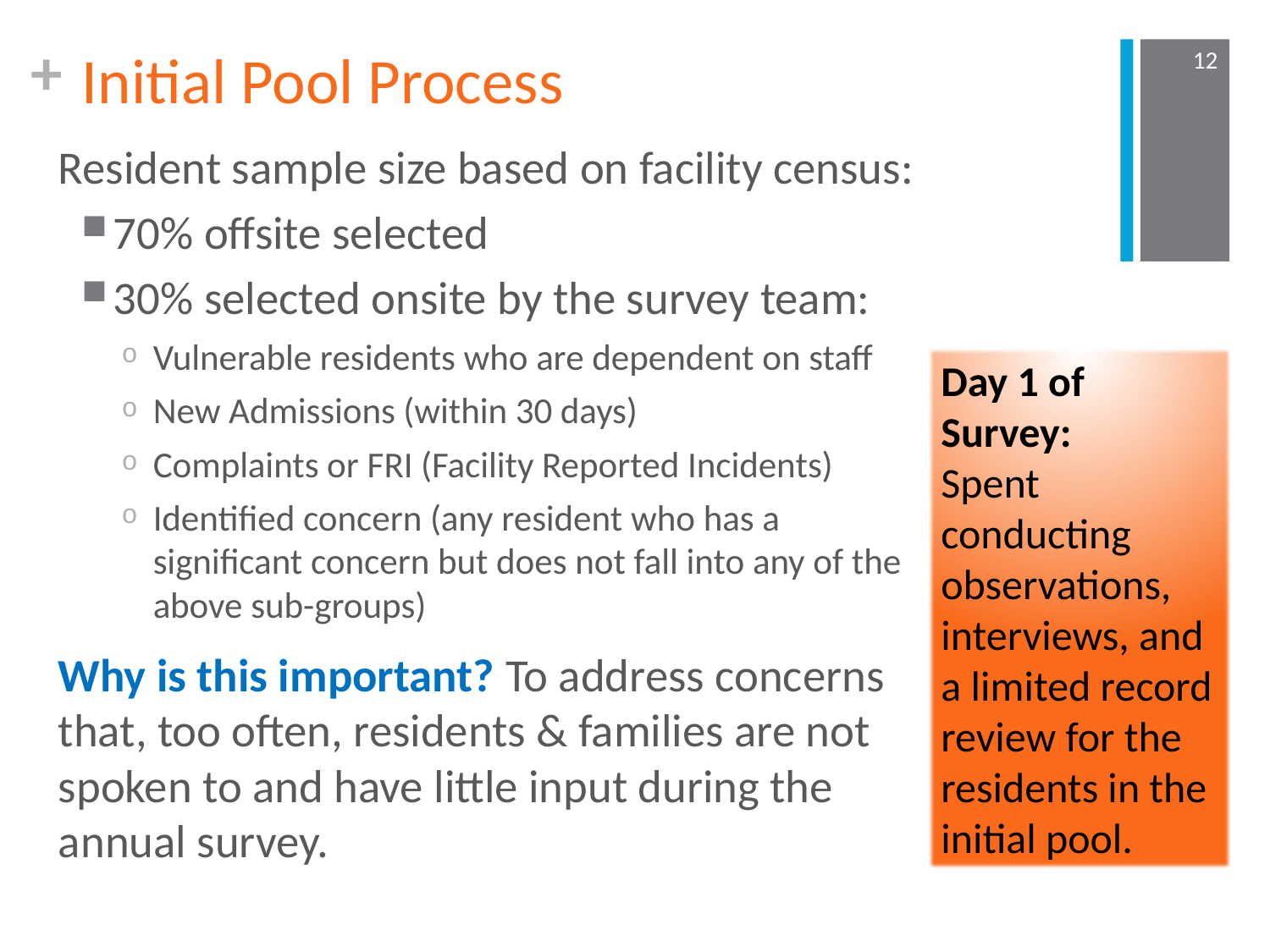

# Initial Pool Process
12
Resident sample size based on facility census:
70% offsite selected
30% selected onsite by the survey team:
Vulnerable residents who are dependent on staff
New Admissions (within 30 days)
Complaints or FRI (Facility Reported Incidents)
Identified concern (any resident who has a significant concern but does not fall into any of the above sub-groups)
Why is this important? To address concerns that, too often, residents & families are not spoken to and have little input during the annual survey.

Day 1 of Survey:
Spent conducting observations, interviews, and a limited record review for the residents in the initial pool.